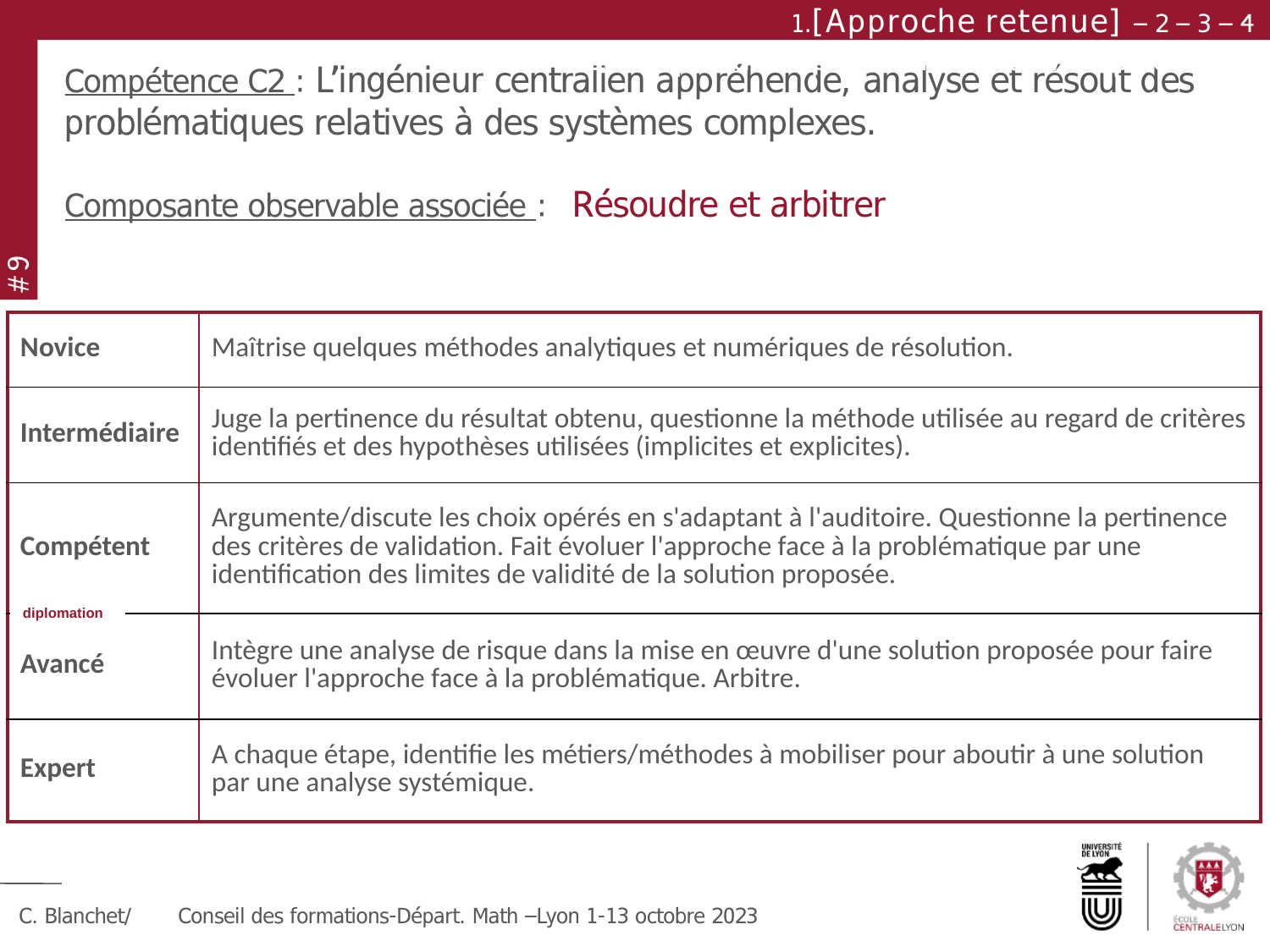

1.[Approche retenue] – 2 – 3 – 4
Exemple d’un parcours de développement
Compétence C2 : L’ingénieur centralien appréhende, analyse et résout des problématiques relatives à des systèmes complexes.

Composante observable associée :	Résoudre et arbitrer
| Novice | Maîtrise quelques méthodes analytiques et numériques de résolution. |
| --- | --- |
| Intermédiaire | Juge la pertinence du résultat obtenu, questionne la méthode utilisée au regard de critères identifiés et des hypothèses utilisées (implicites et explicites). |
| Compétent | Argumente/discute les choix opérés en s'adaptant à l'auditoire. Questionne la pertinence des critères de validation. Fait évoluer l'approche face à la problématique par une identification des limites de validité de la solution proposée. |
| Avancé | Intègre une analyse de risque dans la mise en œuvre d'une solution proposée pour faire évoluer l'approche face à la problématique. Arbitre. |
| Expert | A chaque étape, identifie les métiers/méthodes à mobiliser pour aboutir à une solution par une analyse systémique. |
diplomation